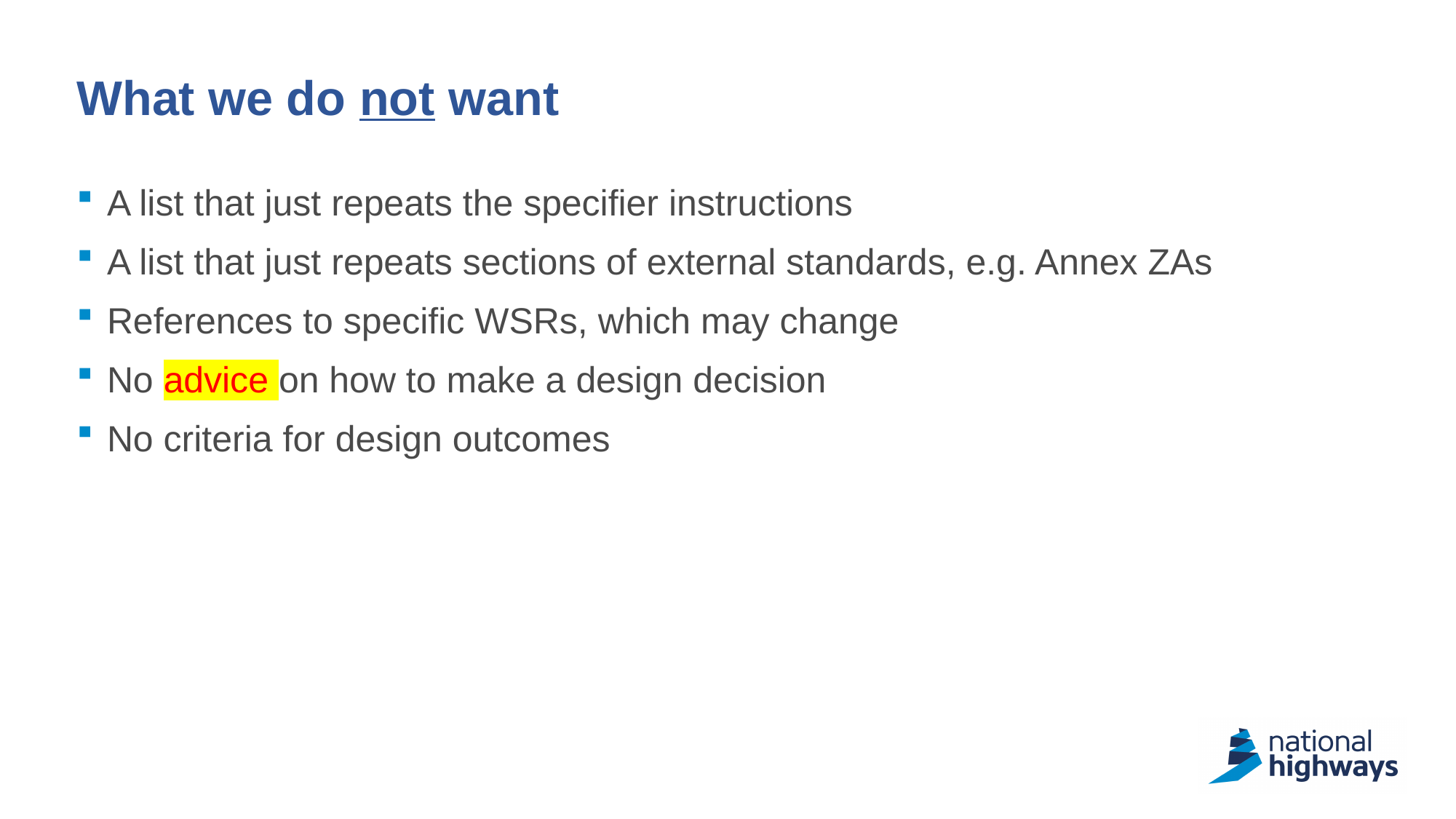

# What we do not want
A list that just repeats the specifier instructions
A list that just repeats sections of external standards, e.g. Annex ZAs
References to specific WSRs, which may change
No advice on how to make a design decision
No criteria for design outcomes